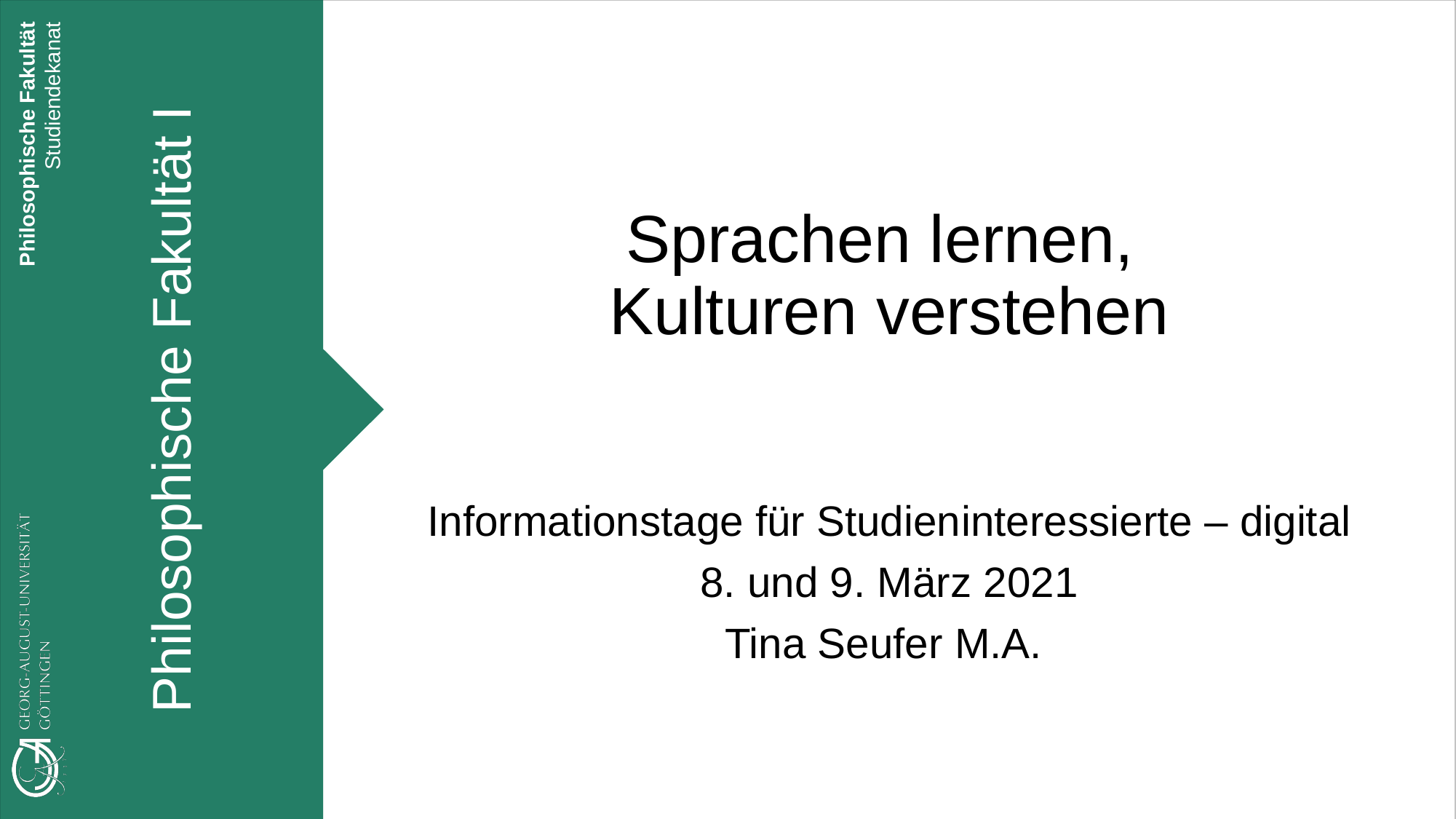

# Sprachen lernen, Kulturen verstehen
Informationstage für Studien­interessierte – digital
8. und 9. März 2021
Tina Seufer M.A.